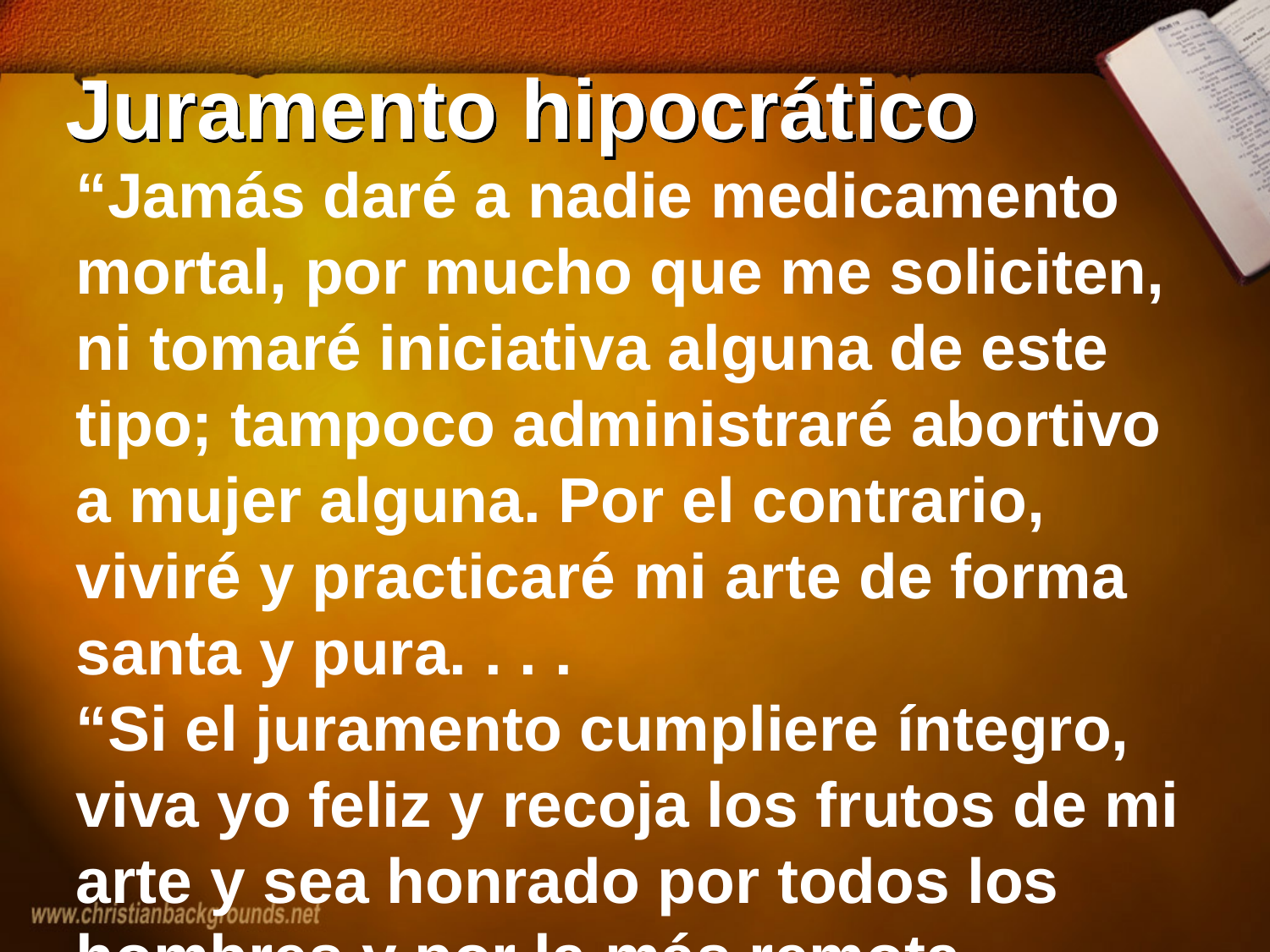

# Juramento hipocrático
“Jamás daré a nadie medicamento mortal, por mucho que me soliciten, ni tomaré iniciativa alguna de este tipo; tampoco administraré abortivo a mujer alguna. Por el contrario, viviré y practicaré mi arte de forma santa y pura. . . .
“Si el juramento cumpliere íntegro, viva yo feliz y recoja los frutos de mi arte y sea honrado por todos los hombres y por la más remota posterioridad. Pero si soy transgresor y perjuro, avéngame lo contrario.”